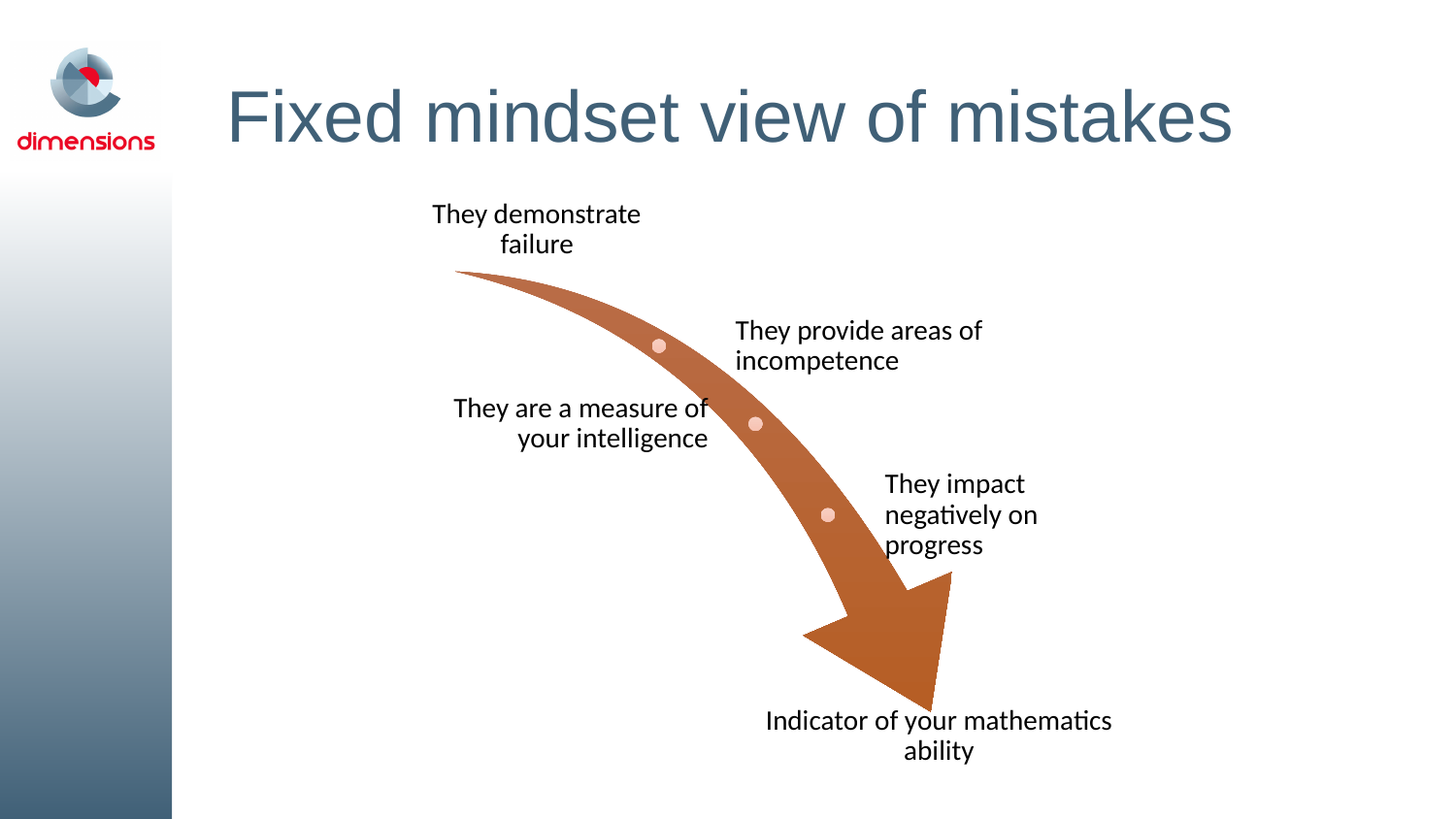

# Fixed mindset view of mistakes
They demonstrate failure
They provide areas of incompetence
They are a measure of your intelligence
They impact negatively on progress
Indicator of your mathematics ability